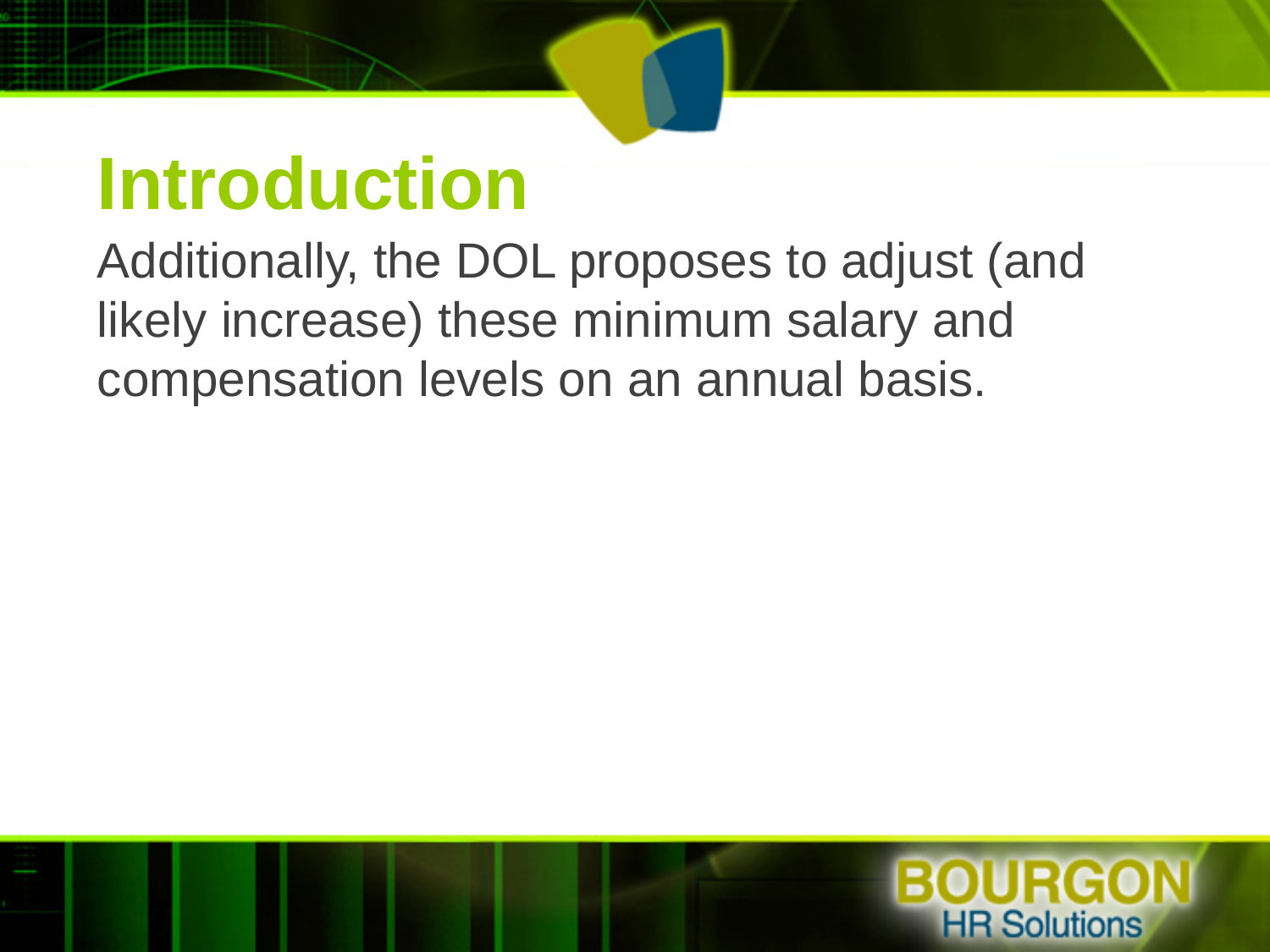

# Introduction
Additionally, the DOL proposes to adjust (and likely increase) these minimum salary and compensation levels on an annual basis.